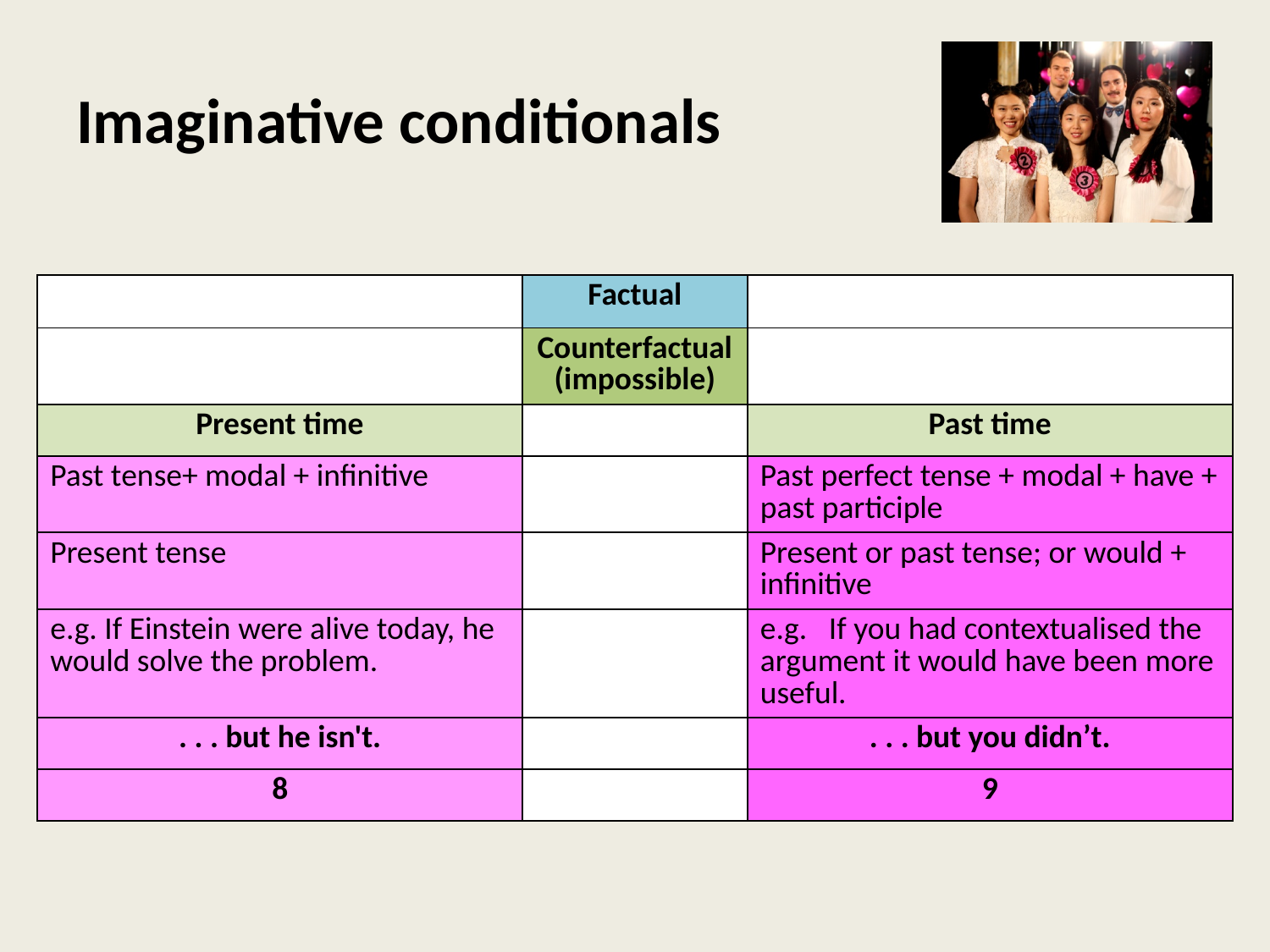

# Imaginative conditionals
|  | Factual |  |
| --- | --- | --- |
|  | Counterfactual (impossible) |  |
| Present time |  | Past time |
| Past tense+ modal + infinitive |  | Past perfect tense + modal + have + past participle |
| Present tense |  | Present or past tense; or would + infinitive |
| e.g. If Einstein were alive today, he would solve the problem. |  | e.g. If you had contextualised the argument it would have been more useful. |
| . . . but he isn't. |  | . . . but you didn’t. |
| 8 |  | 9 |